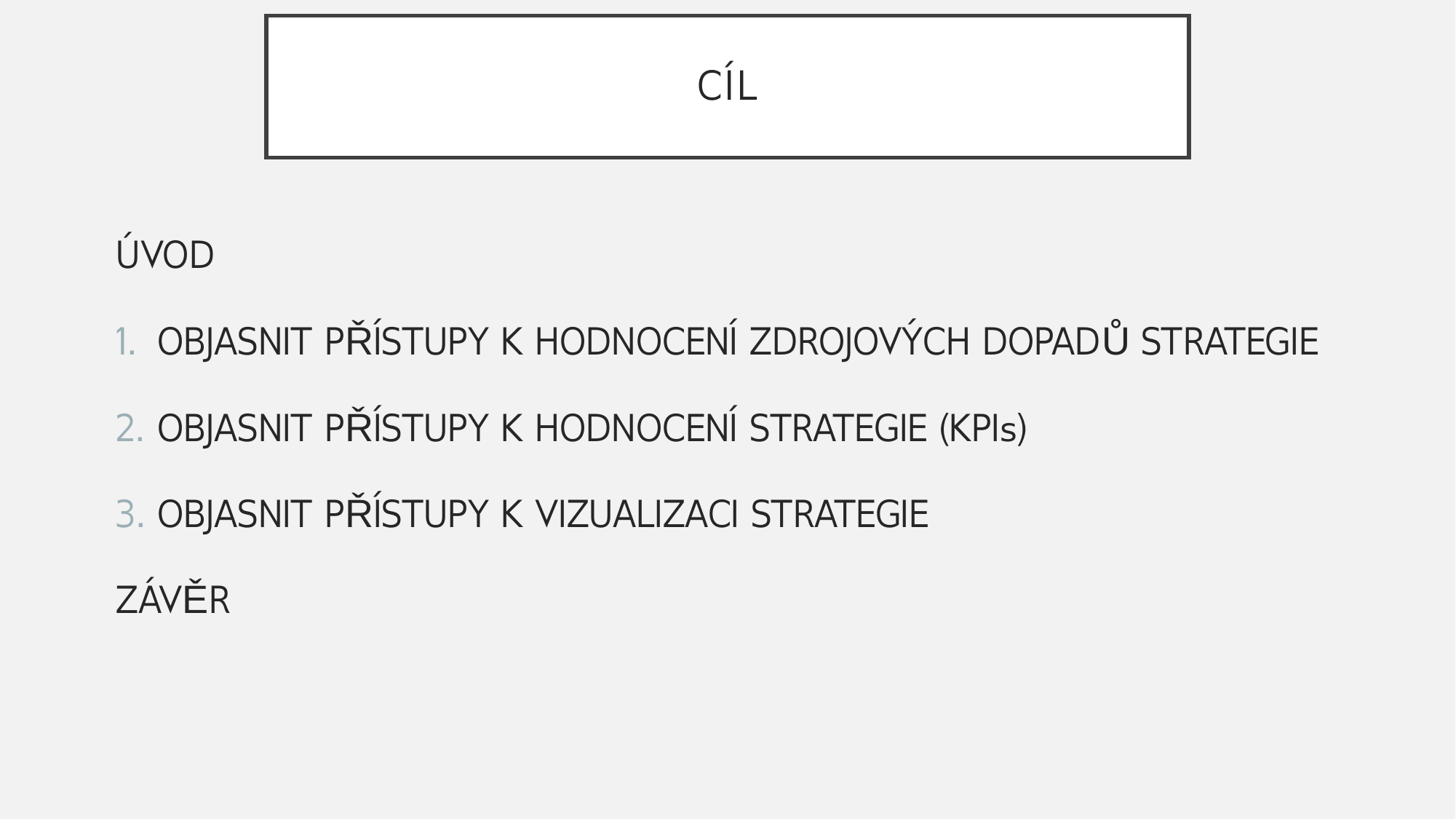

# CÍL
ÚVOD
OBJASNIT PŘÍSTUPY K HODNOCENÍ ZDROJOVÝCH DOPADŮ STRATEGIE
OBJASNIT PŘÍSTUPY K HODNOCENÍ STRATEGIE (KPIs)
OBJASNIT PŘÍSTUPY K VIZUALIZACI STRATEGIE
ZÁVĚR